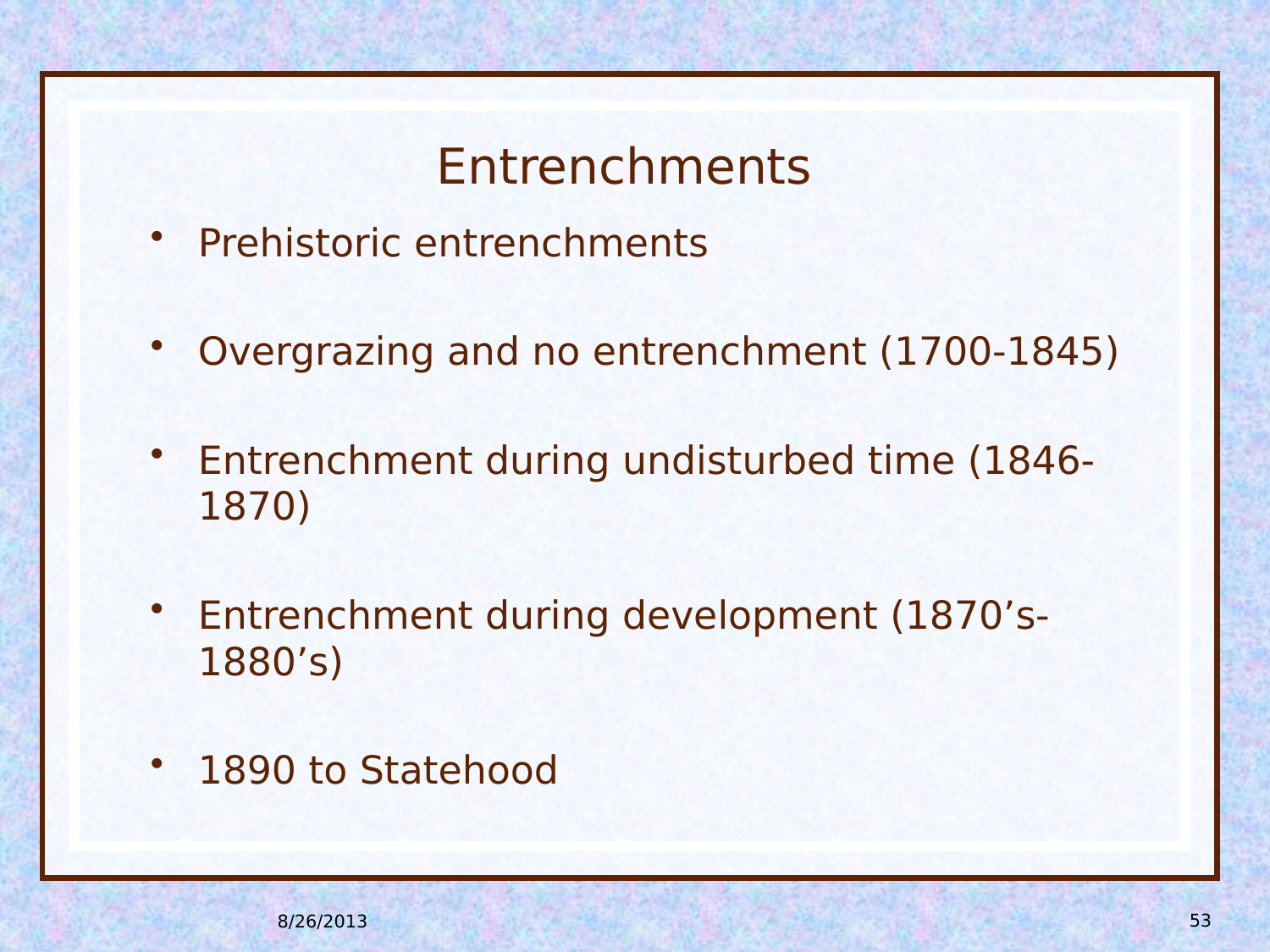

# Entrenchments
Prehistoric entrenchments

Overgrazing and no entrenchment (1700-1845)

Entrenchment during undisturbed time (1846-1870)

Entrenchment during development (1870’s-1880’s)

1890 to Statehood
8/26/2013
53